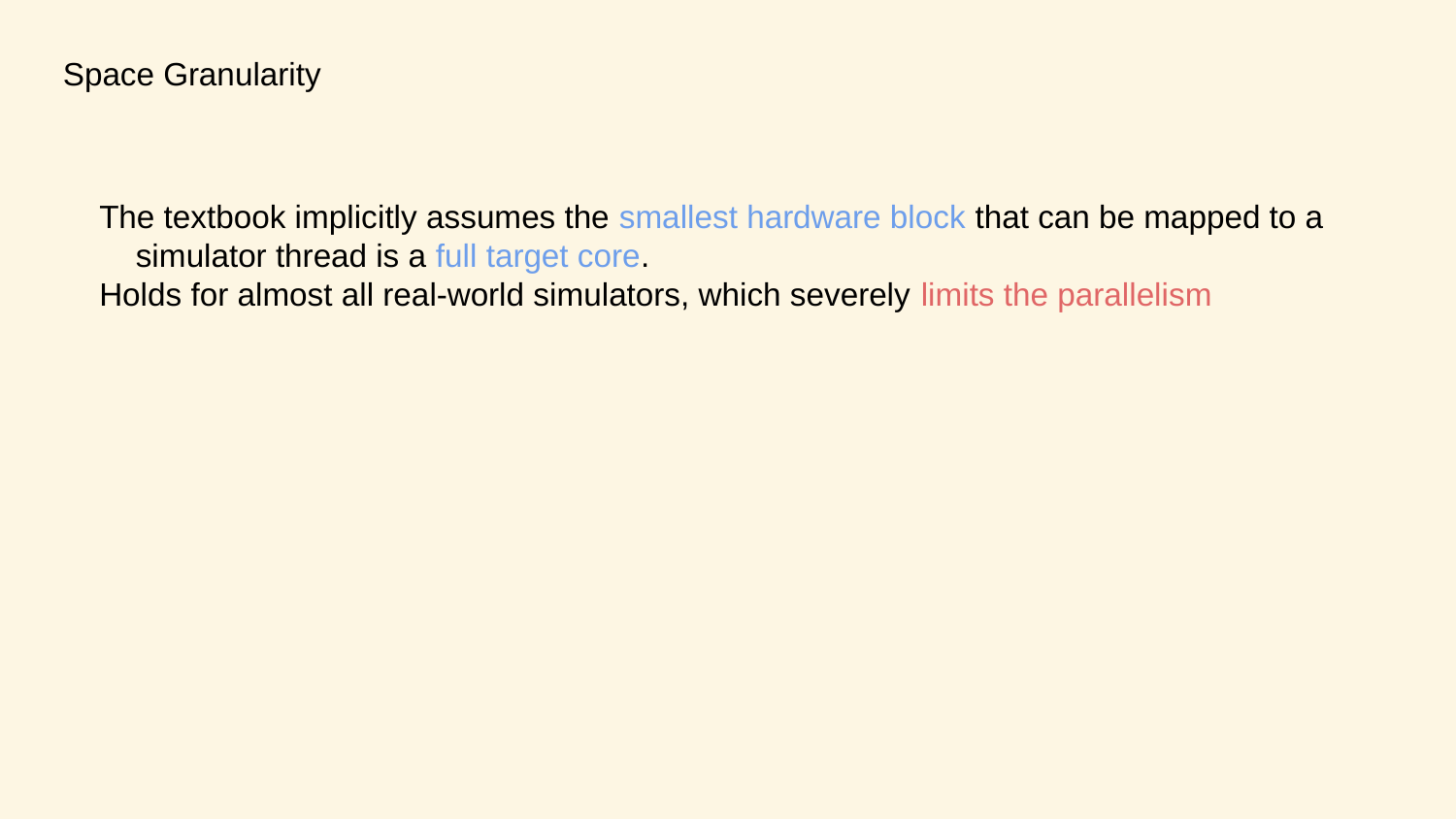

# Space Granularity
The textbook implicitly assumes the smallest hardware block that can be mapped to a simulator thread is a full target core.
Holds for almost all real-world simulators, which severely limits the parallelism